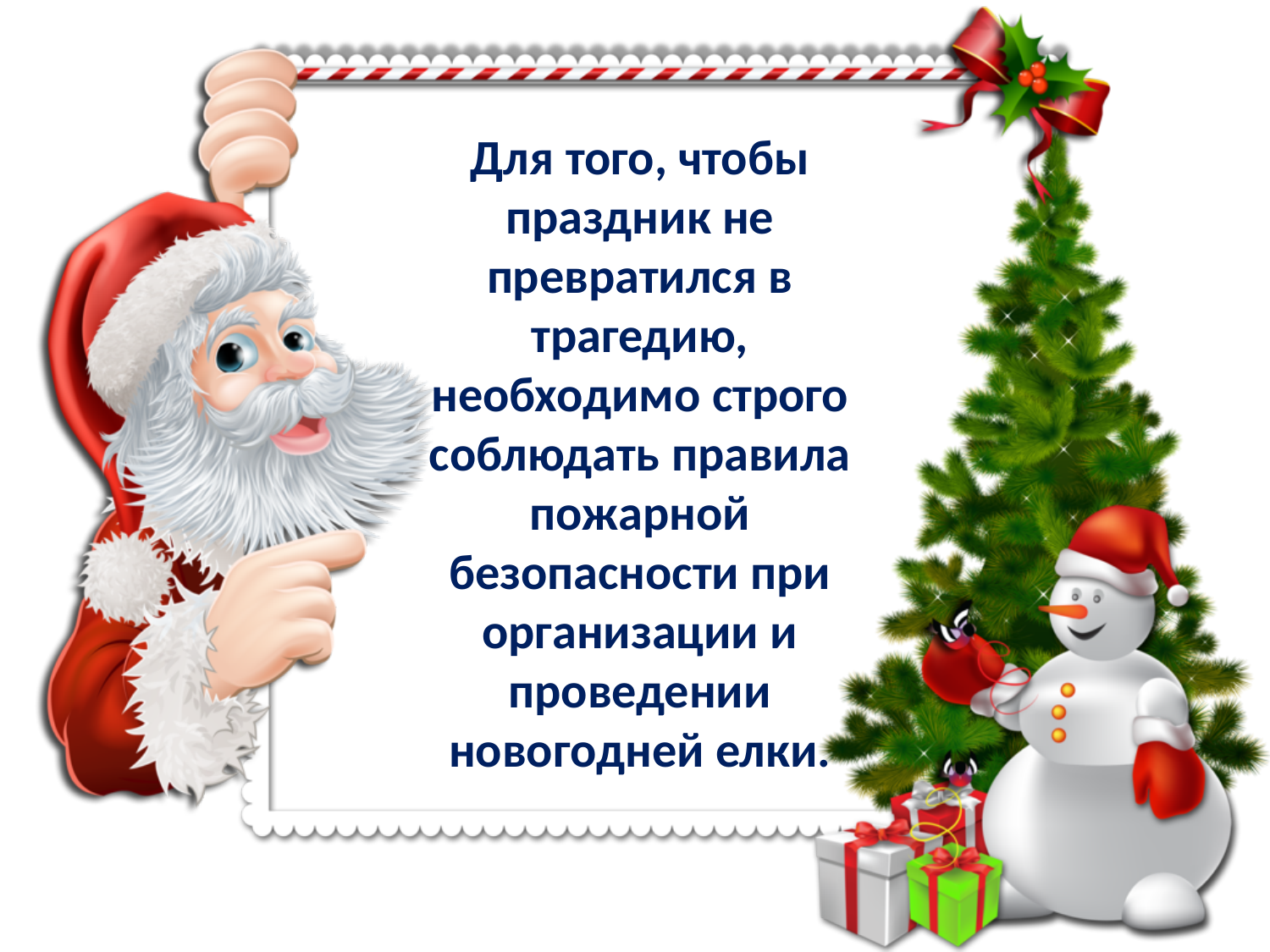

Для того, чтобы праздник не превратился в трагедию, необходимо строго соблюдать правила пожарной безопасности при организации и проведении новогодней елки.